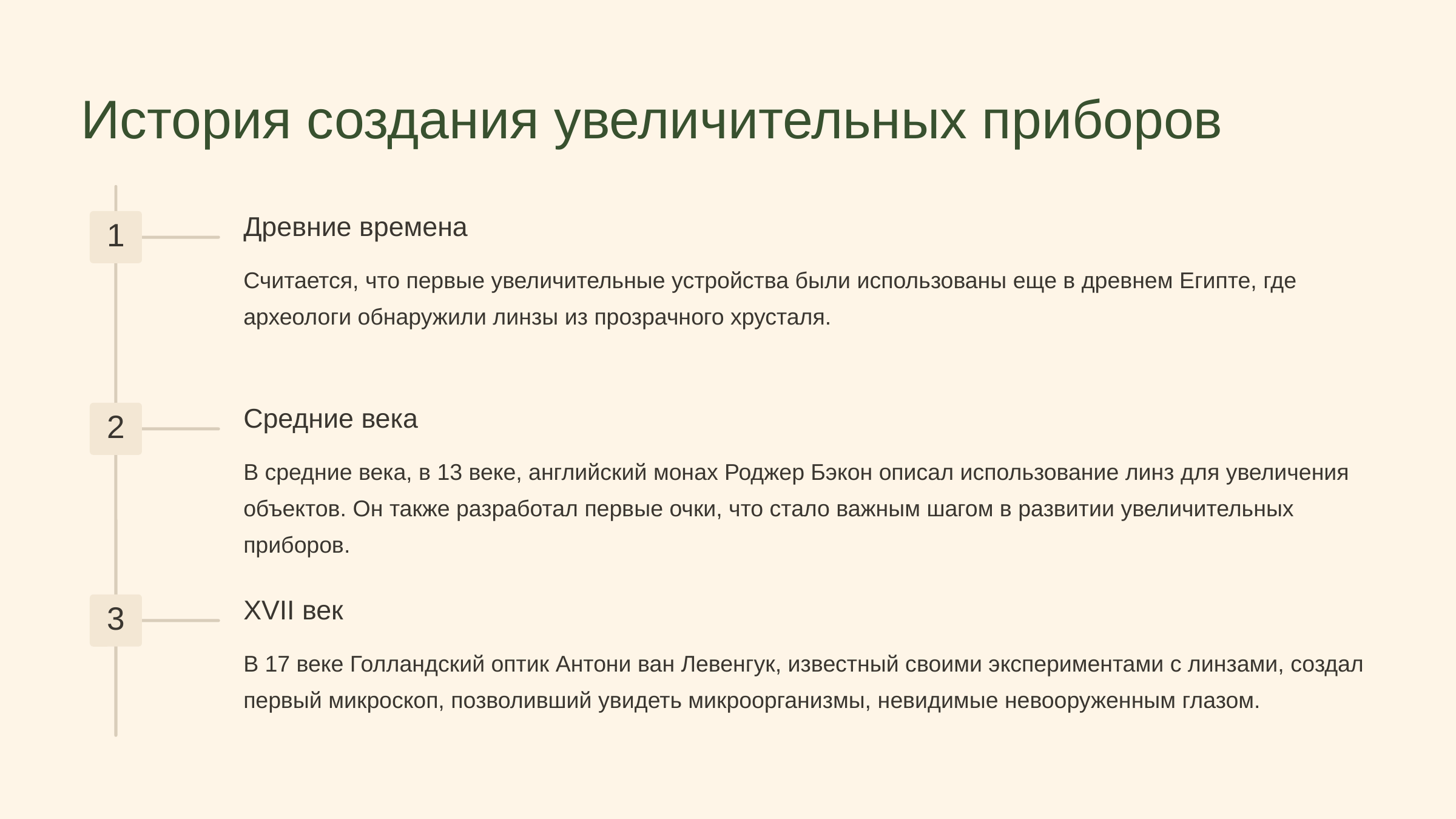

newUROKI.net
История создания увеличительных приборов

Древние времена

1

Считается, что первые увеличительные устройства были использованы еще в древнем Египте, где археологи обнаружили линзы из прозрачного хрусталя.
Средние века

2

В средние века, в 13 веке, английский монах Роджер Бэкон описал использование линз для увеличения объектов. Он также разработал первые очки, что стало важным шагом в развитии увеличительных приборов.
XVII век

3

В 17 веке Голландский оптик Антони ван Левенгук, известный своими экспериментами с линзами, создал первый микроскоп, позволивший увидеть микроорганизмы, невидимые невооруженным глазом.